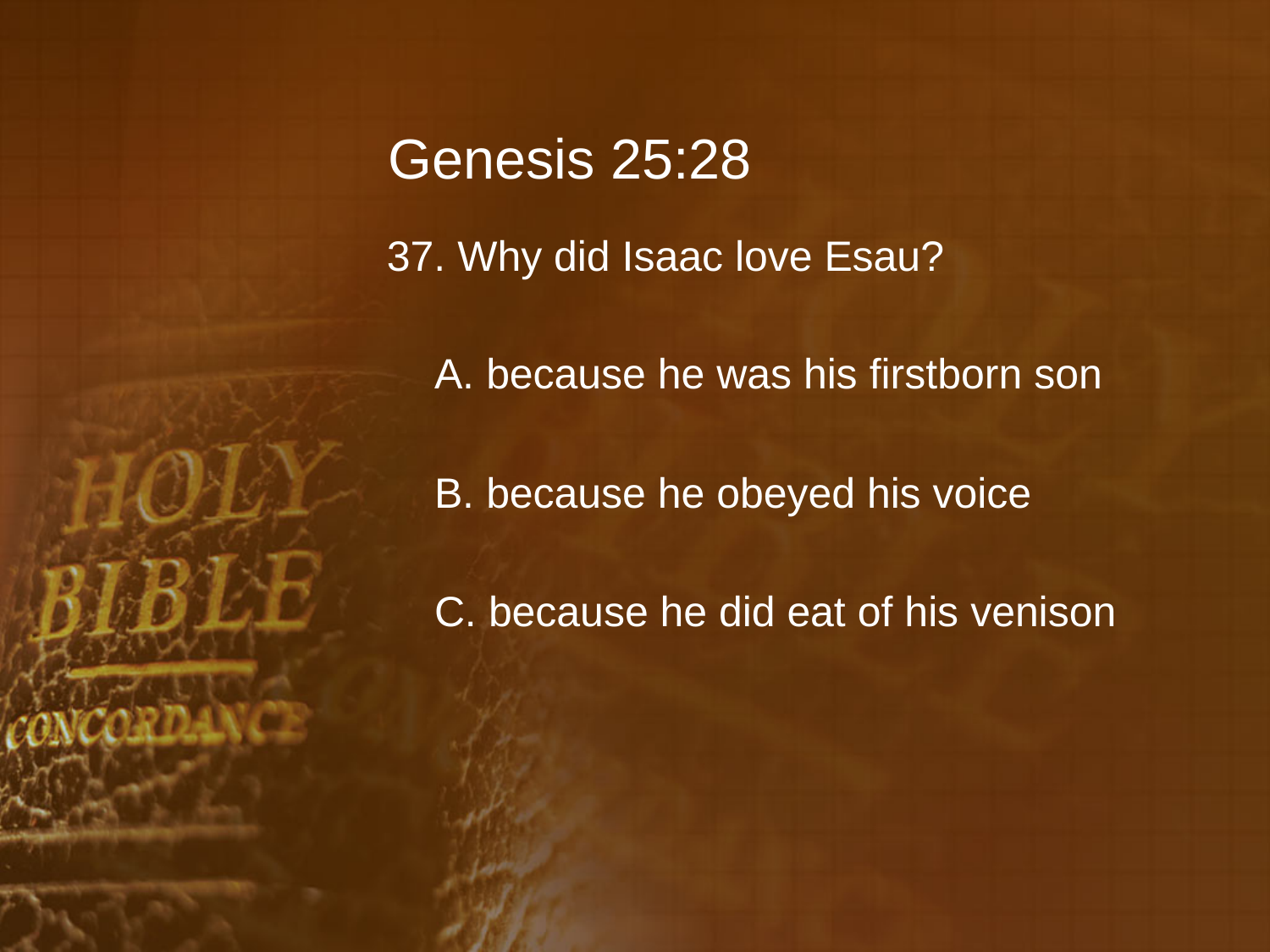

# Genesis 25:28
37. Why did Isaac love Esau?

	A. because he was his firstborn son

	B. because he obeyed his voice

	C. because he did eat of his venison